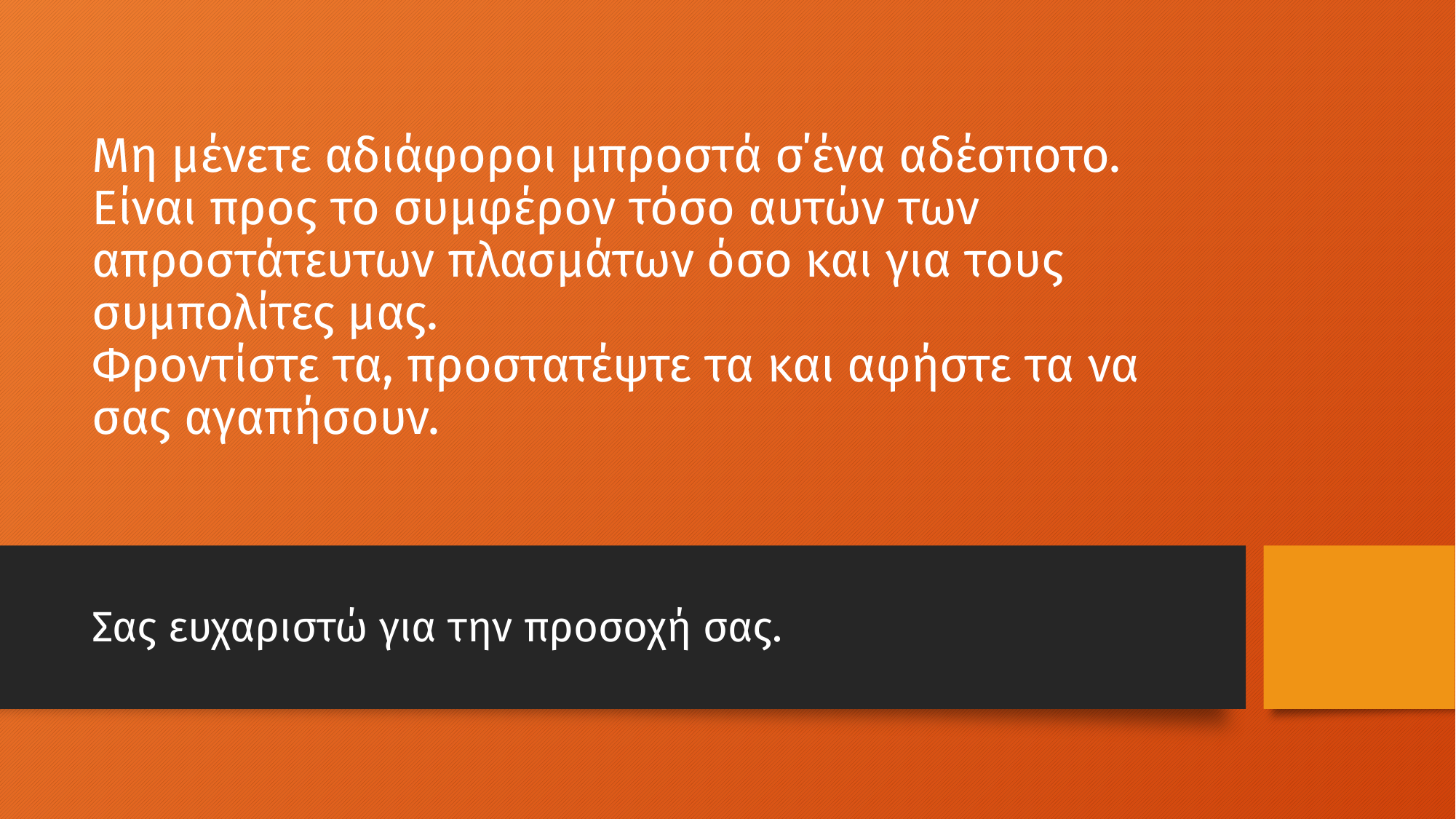

# Μη μένετε αδιάφοροι μπροστά σ΄ένα αδέσποτο. Είναι προς το συμφέρον τόσο αυτών των απροστάτευτων πλασμάτων όσο και για τους συμπολίτες μας. Φροντίστε τα, προστατέψτε τα και αφήστε τα να σας αγαπήσουν.
Σας ευχαριστώ για την προσοχή σας.